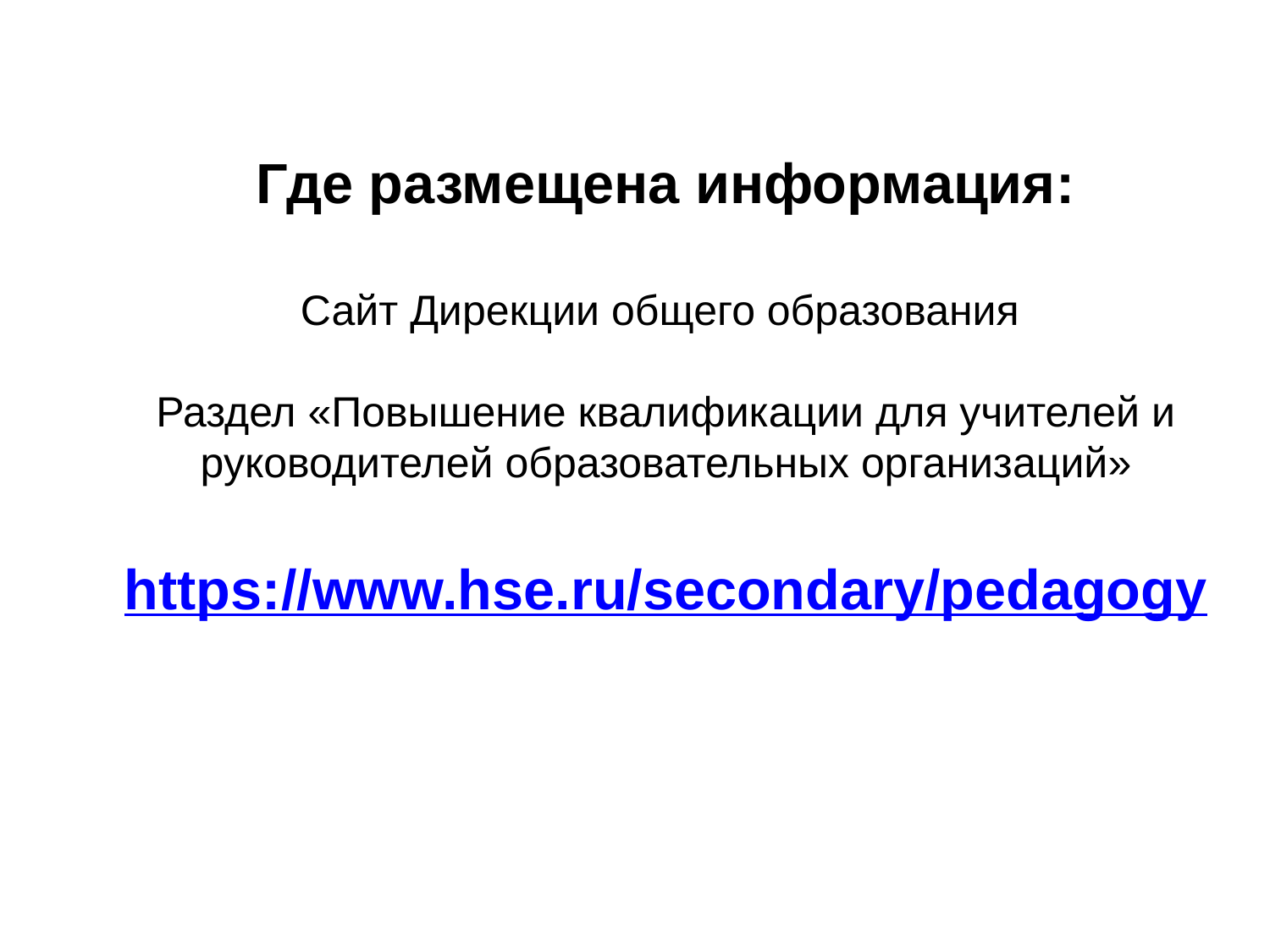

Предварительные заявки от образовательных организаций. Июнь – август 2017 года

Где размещена информация:

Сайт Дирекции общего образования

Раздел «Повышение квалификации для учителей и руководителей образовательных организаций»

https://www.hse.ru/secondary/pedagogy

фото
фото
фоо
Высшая школа экономики, Москва, 2017